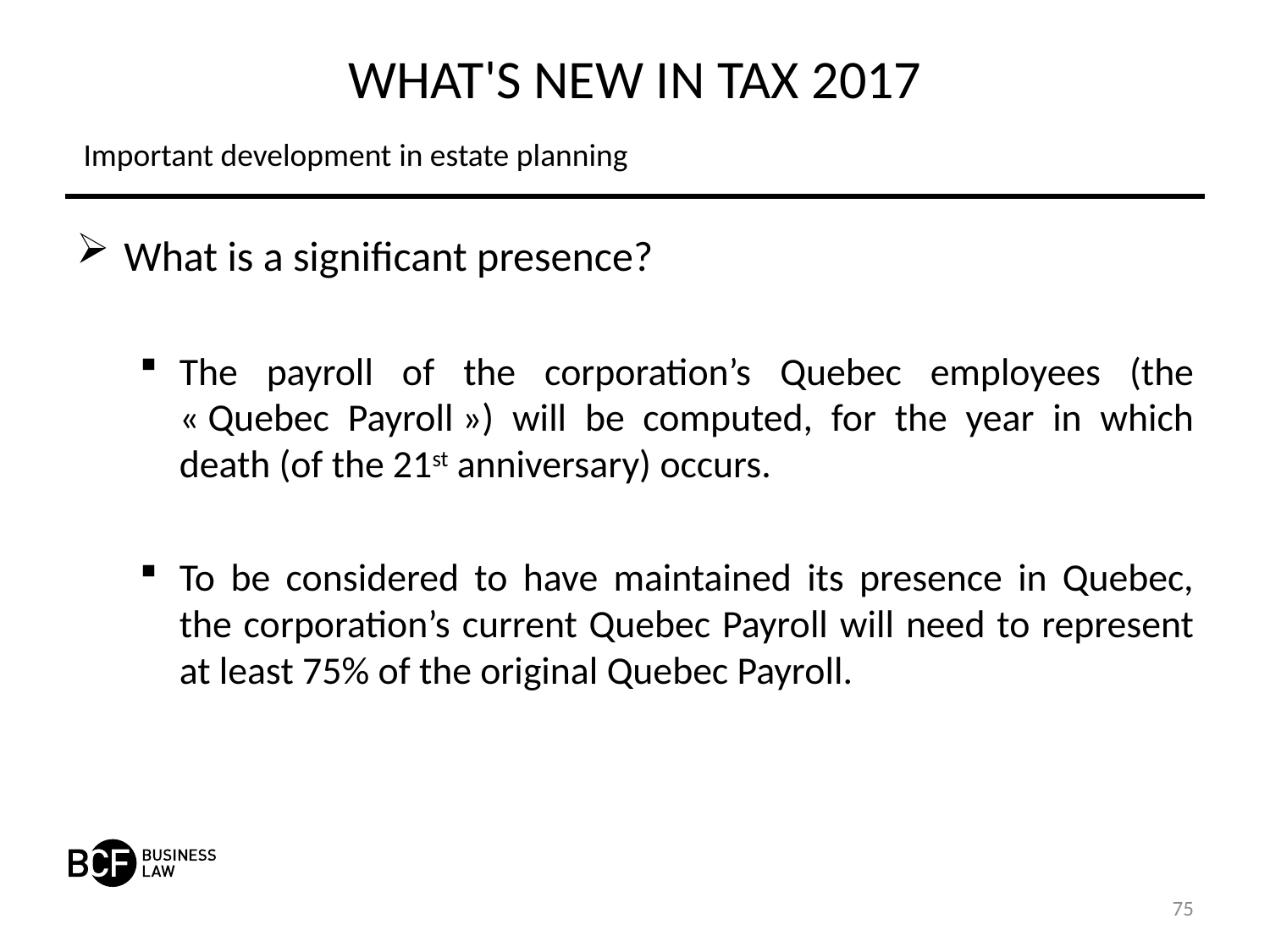

# WHAT'S NEW IN TAX 2017
Important development in estate planning

What is a significant presence?

The payroll of the corporation’s Quebec employees (the « Quebec Payroll ») will be computed, for the year in which death (of the 21st anniversary) occurs.

To be considered to have maintained its presence in Quebec, the corporation’s current Quebec Payroll will need to represent at least 75% of the original Quebec Payroll.

75